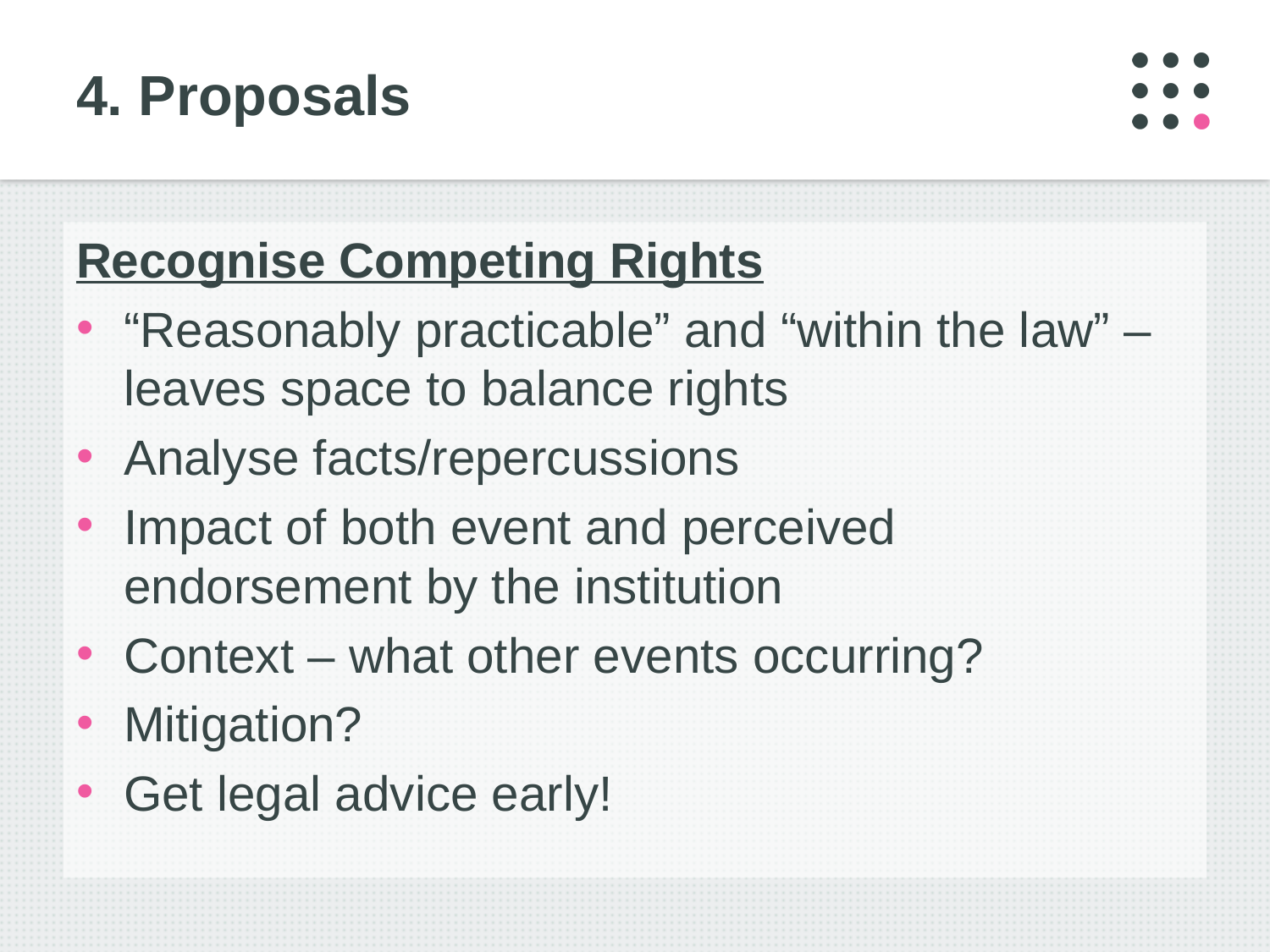

# 4. Proposals
Recognise Competing Rights
“Reasonably practicable” and “within the law” – leaves space to balance rights
Analyse facts/repercussions
Impact of both event and perceived endorsement by the institution
Context – what other events occurring?
Mitigation?
Get legal advice early!